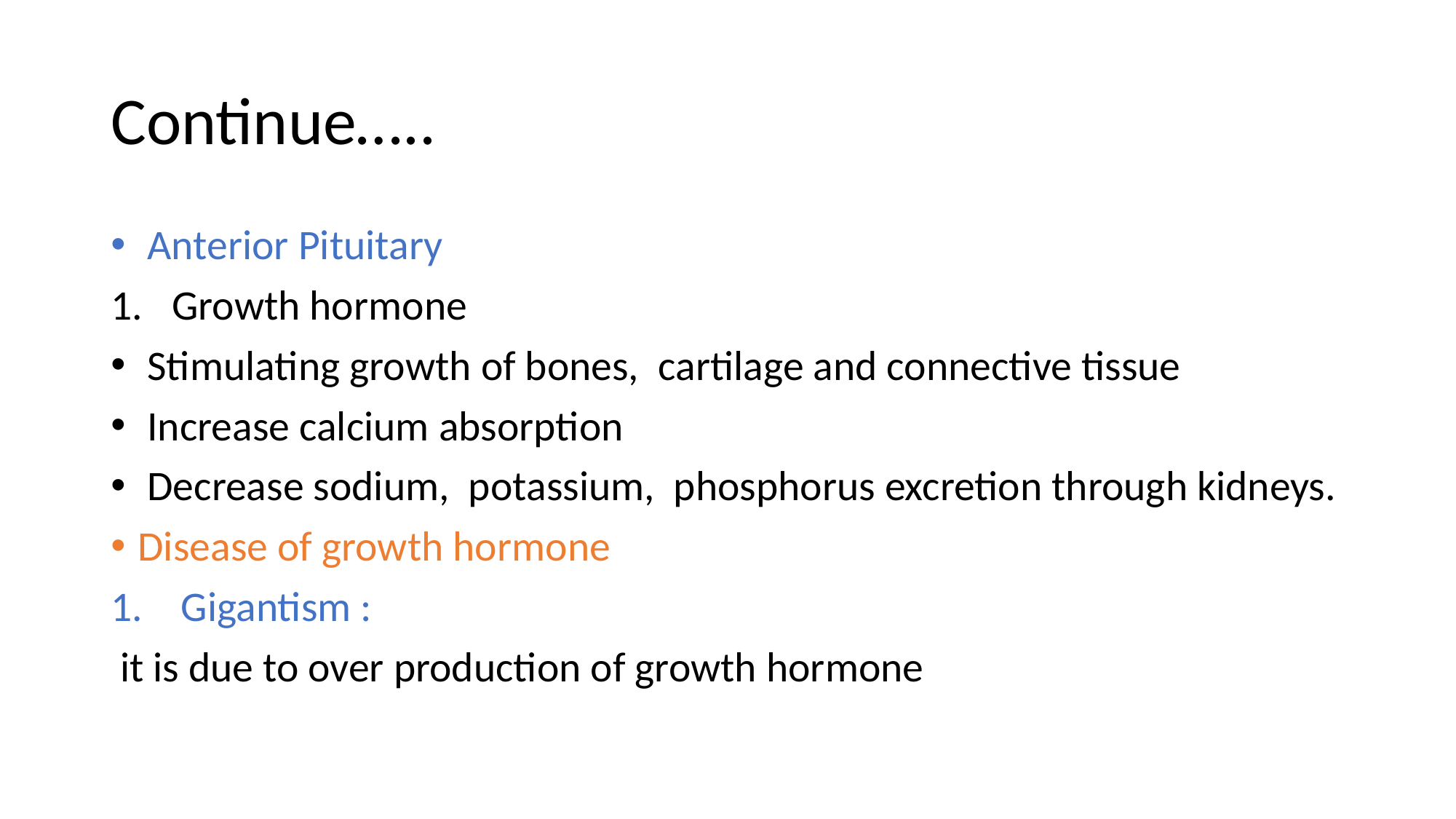

# Continue…..
 Anterior Pituitary
Growth hormone
 Stimulating growth of bones,  cartilage and connective tissue
 Increase calcium absorption
 Decrease sodium,  potassium,  phosphorus excretion through kidneys.
Disease of growth hormone
 Gigantism :
 it is due to over production of growth hormone